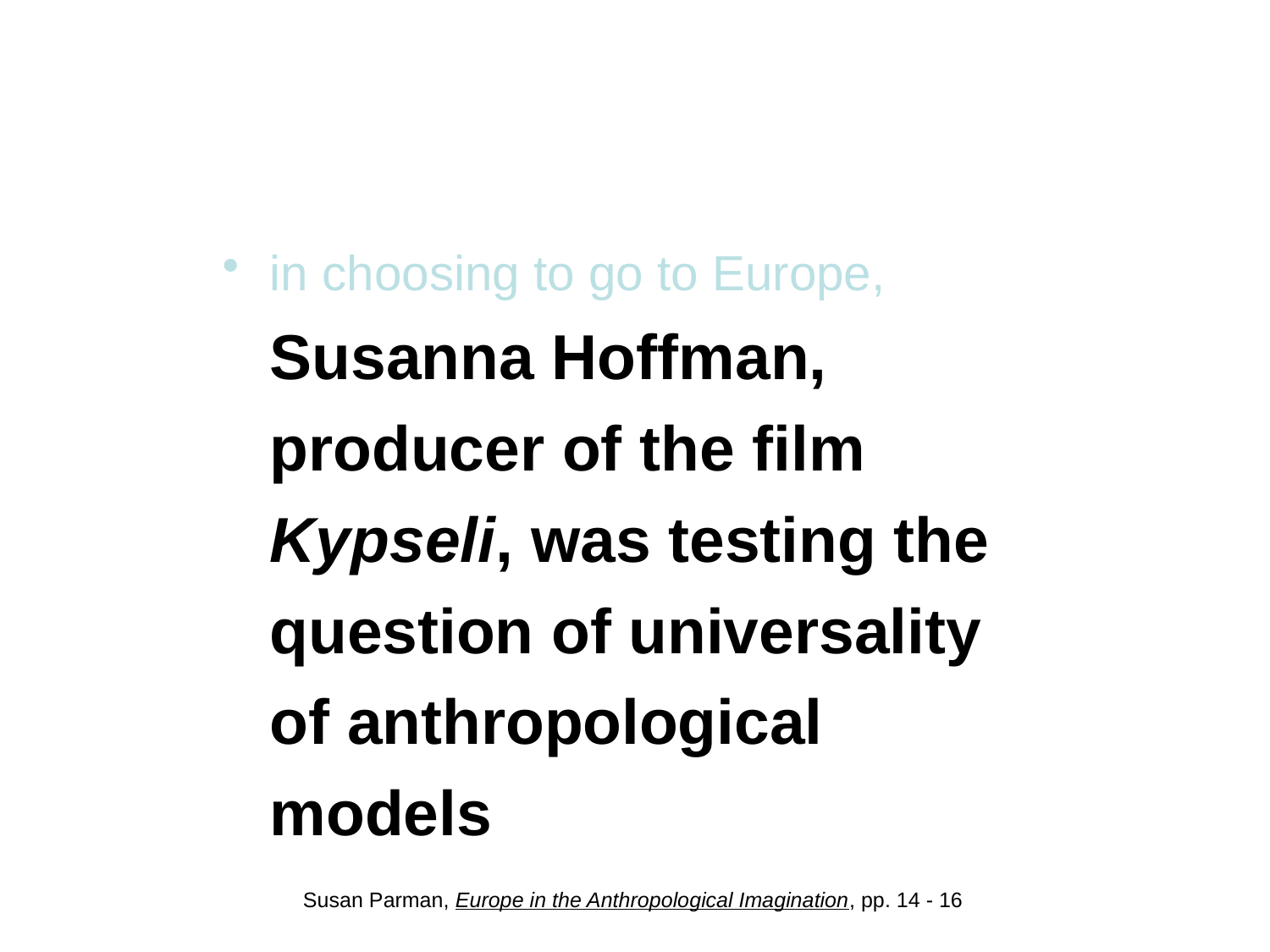

#
in choosing to go to Europe, Susanna Hoffman, producer of the film Kypseli, was testing the question of universality of anthropological models
Susan Parman, Europe in the Anthropological Imagination, pp. 14 - 16